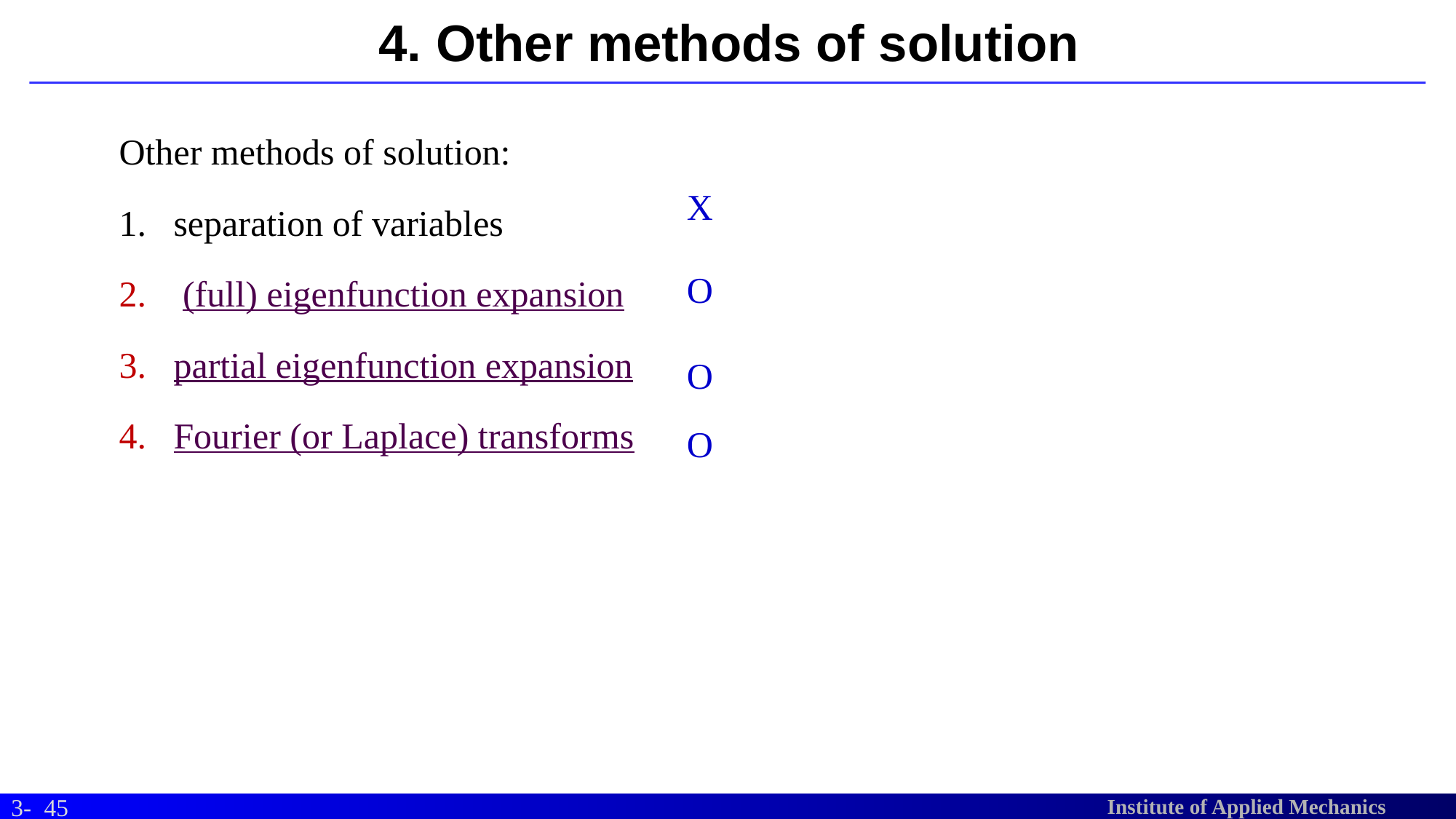

# 4. Other methods of solution
Other methods of solution:
separation of variables
 (full) eigenfunction expansion
partial eigenfunction expansion
Fourier (or Laplace) transforms
X
O
O
O
45